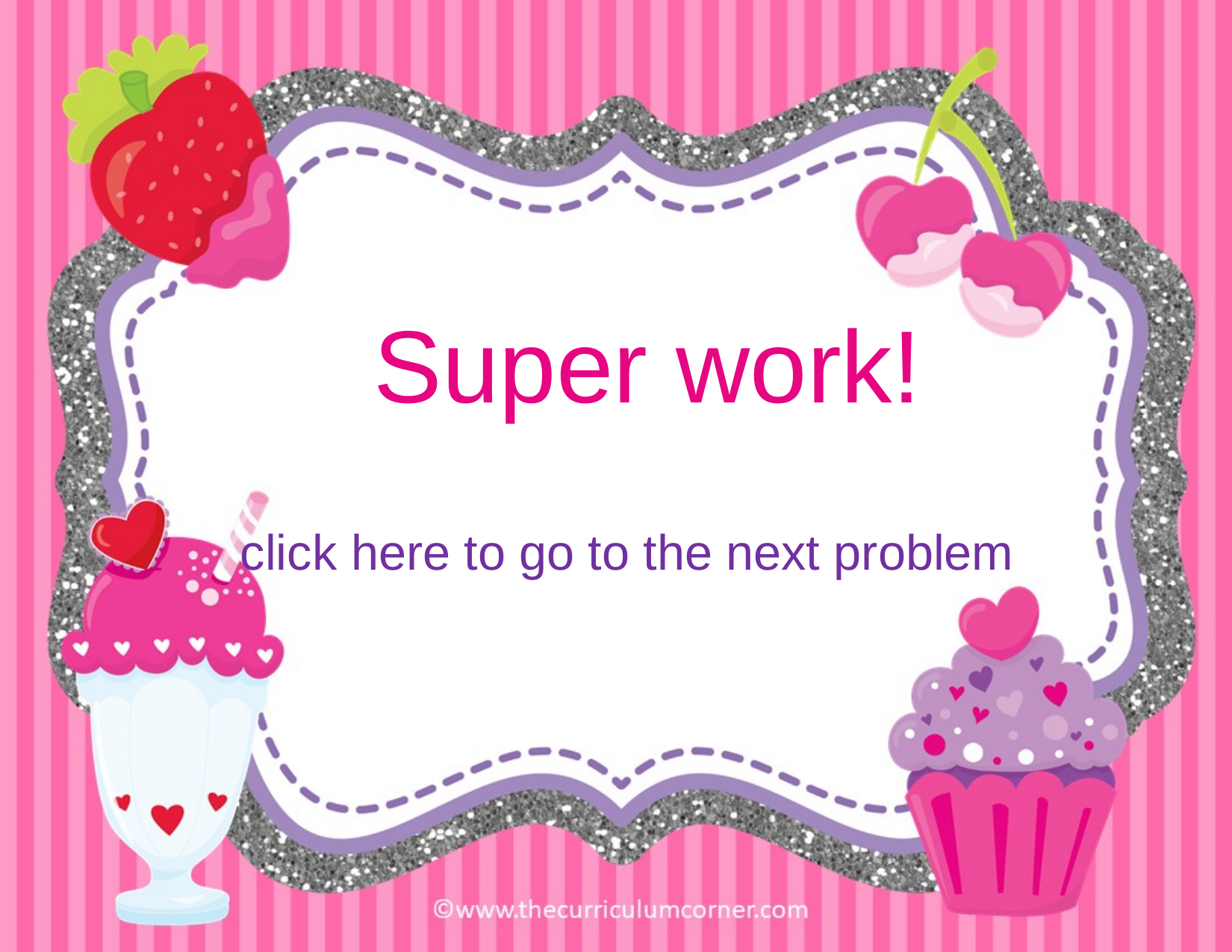

Super work!
click here to go to the next problem